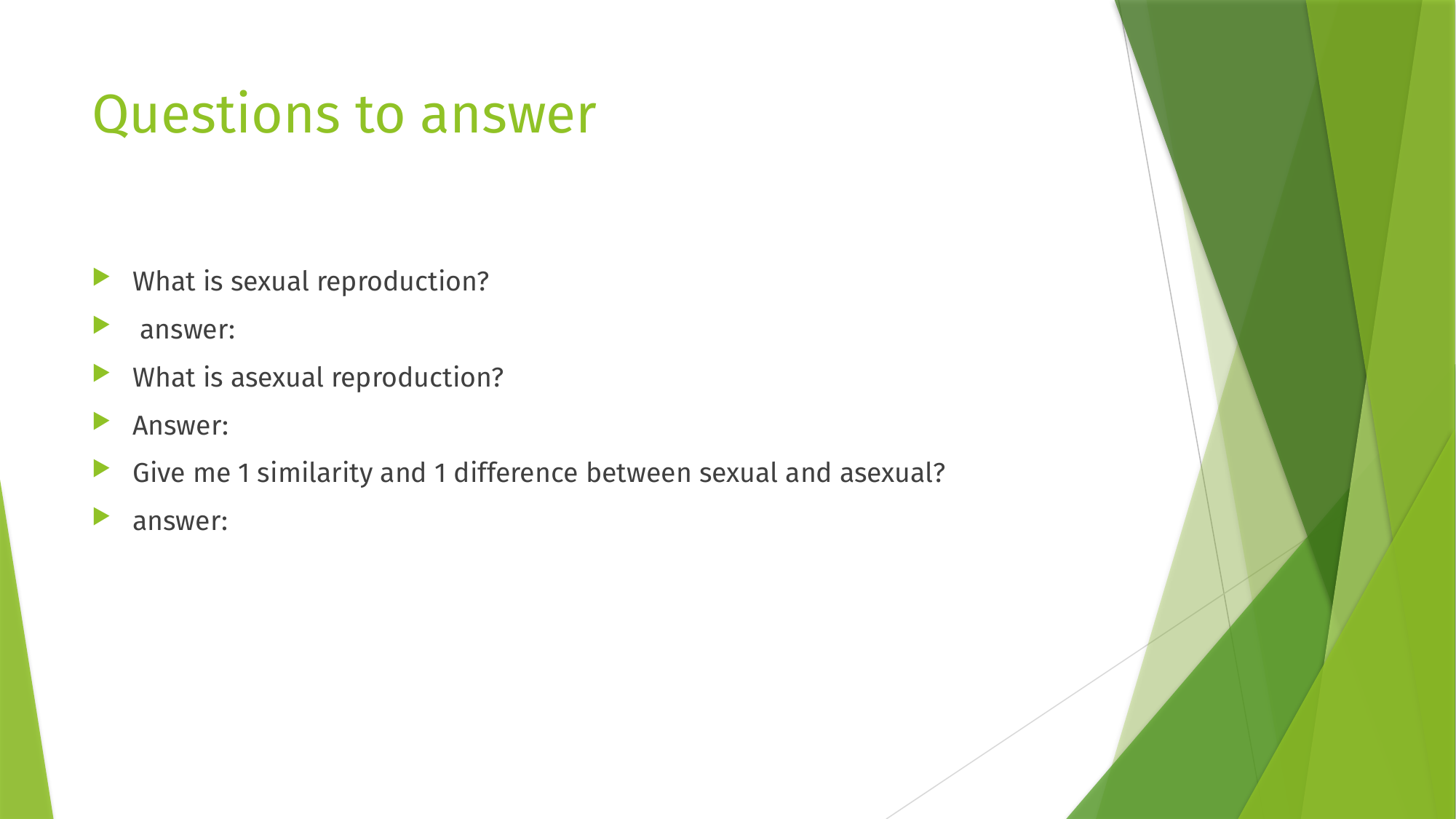

# Questions to answer
What is sexual reproduction?
 answer:
What is asexual reproduction?
Answer:
Give me 1 similarity and 1 difference between sexual and asexual?
answer: